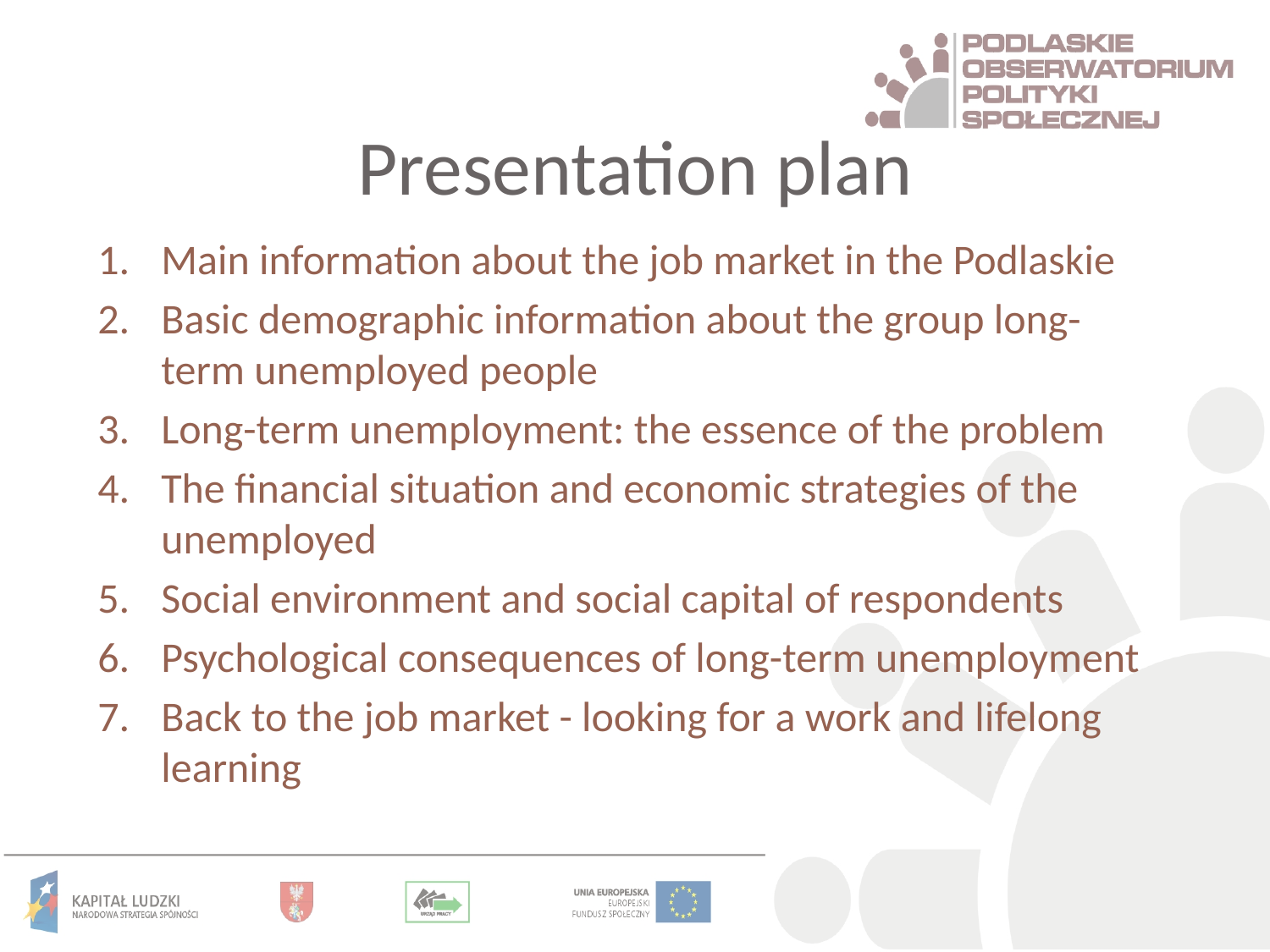

# Presentation plan
Main information about the job market in the Podlaskie
Basic demographic information about the group long-term unemployed people
Long-term unemployment: the essence of the problem
The financial situation and economic strategies of the unemployed
Social environment and social capital of respondents
Psychological consequences of long-term unemployment
Back to the job market - looking for a work and lifelong learning